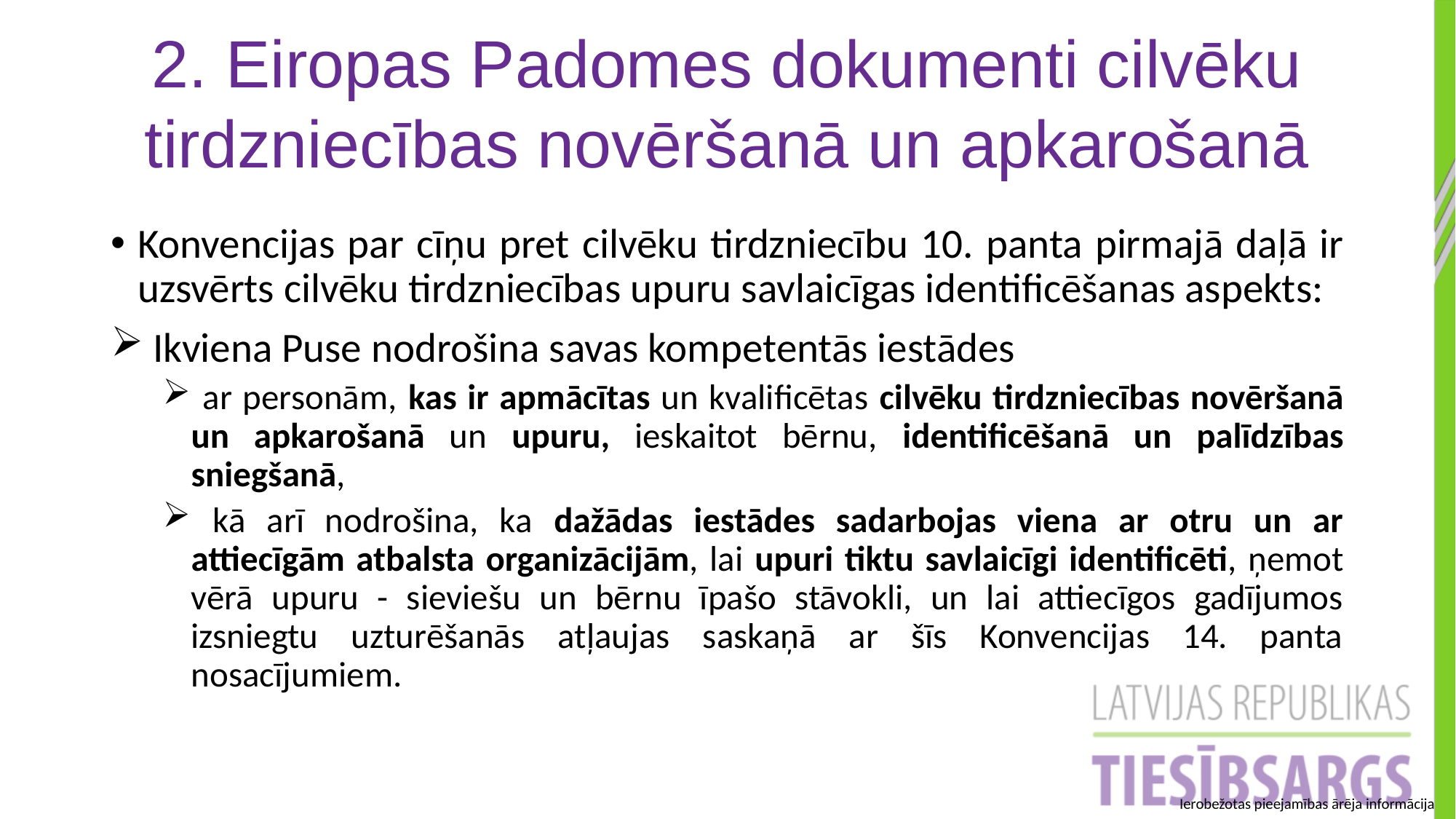

2. Eiropas Padomes dokumenti cilvēku tirdzniecības novēršanā un apkarošanā
Konvencijas par cīņu pret cilvēku tirdzniecību 10. panta pirmajā daļā ir uzsvērts cilvēku tirdzniecības upuru savlaicīgas identificēšanas aspekts:
 Ikviena Puse nodrošina savas kompetentās iestādes
 ar personām, kas ir apmācītas un kvalificētas cilvēku tirdzniecības novēršanā un apkarošanā un upuru, ieskaitot bērnu, identificēšanā un palīdzības sniegšanā,
 kā arī nodrošina, ka dažādas iestādes sadarbojas viena ar otru un ar attiecīgām atbalsta organizācijām, lai upuri tiktu savlaicīgi identificēti, ņemot vērā upuru - sieviešu un bērnu īpašo stāvokli, un lai attiecīgos gadījumos izsniegtu uzturēšanās atļaujas saskaņā ar šīs Konvencijas 14. panta nosacījumiem.